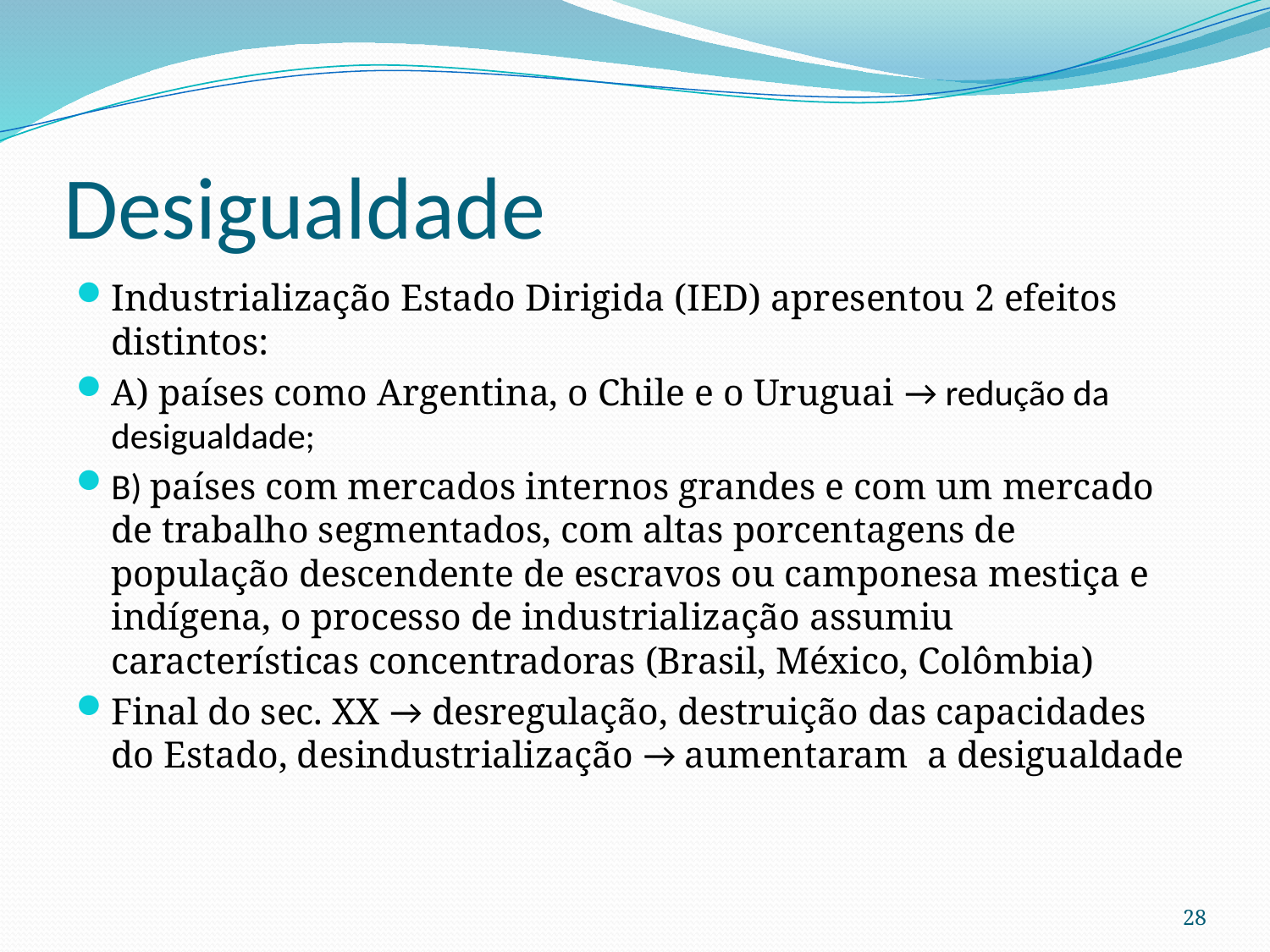

# Desigualdade
Industrialização Estado Dirigida (IED) apresentou 2 efeitos distintos:
A) países como Argentina, o Chile e o Uruguai → redução da desigualdade;
B) países com mercados internos grandes e com um mercado de trabalho segmentados, com altas porcentagens de população descendente de escravos ou camponesa mestiça e indígena, o processo de industrialização assumiu características concentradoras (Brasil, México, Colômbia)
Final do sec. XX → desregulação, destruição das capacidades do Estado, desindustrialização → aumentaram  a desigualdade
28